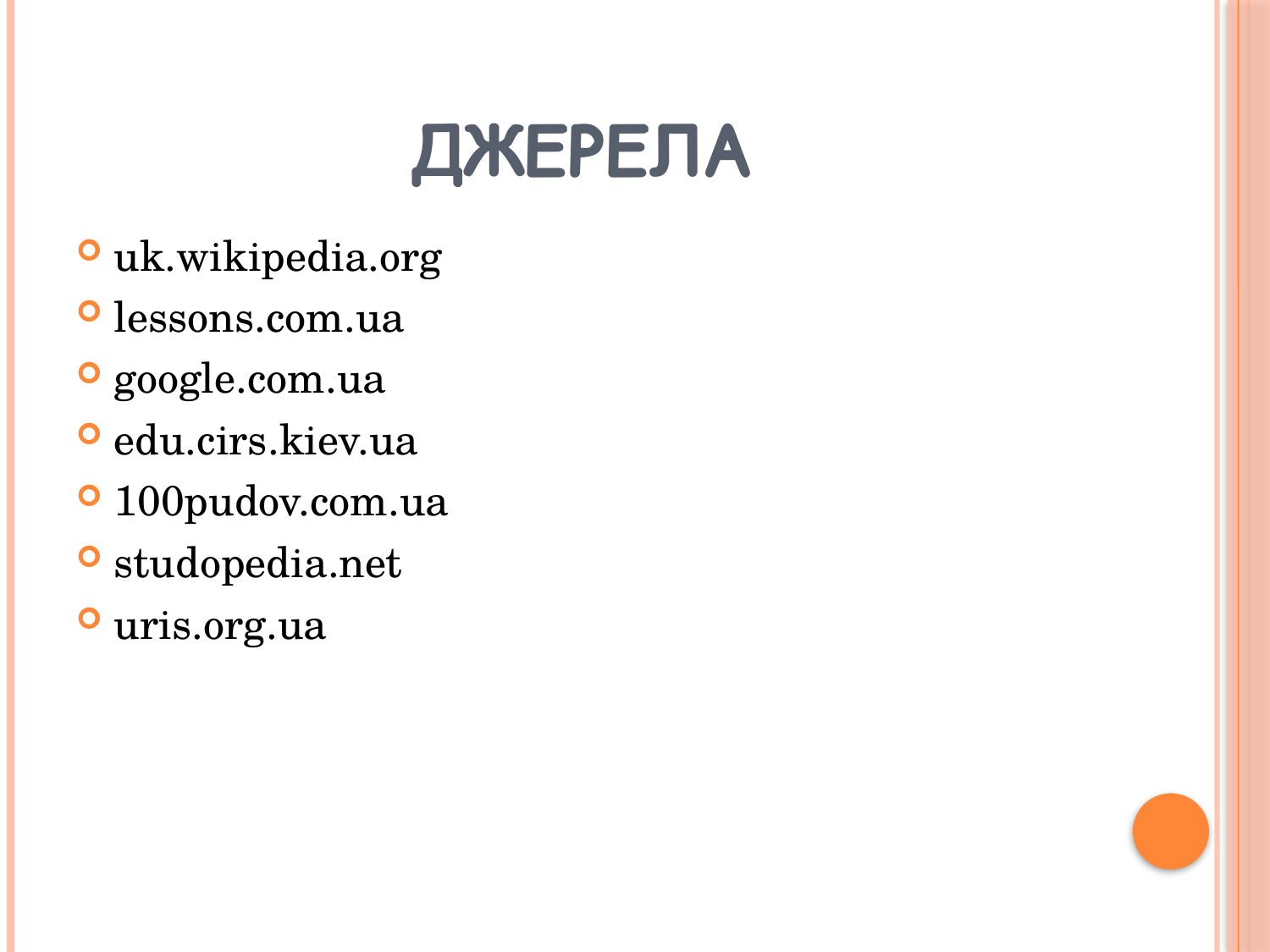

# Джерела
uk.wikipedia.org
lessons.com.ua
google.com.ua
edu.cirs.kiev.ua
100pudov.com.ua
studopedia.net
uris.org.ua